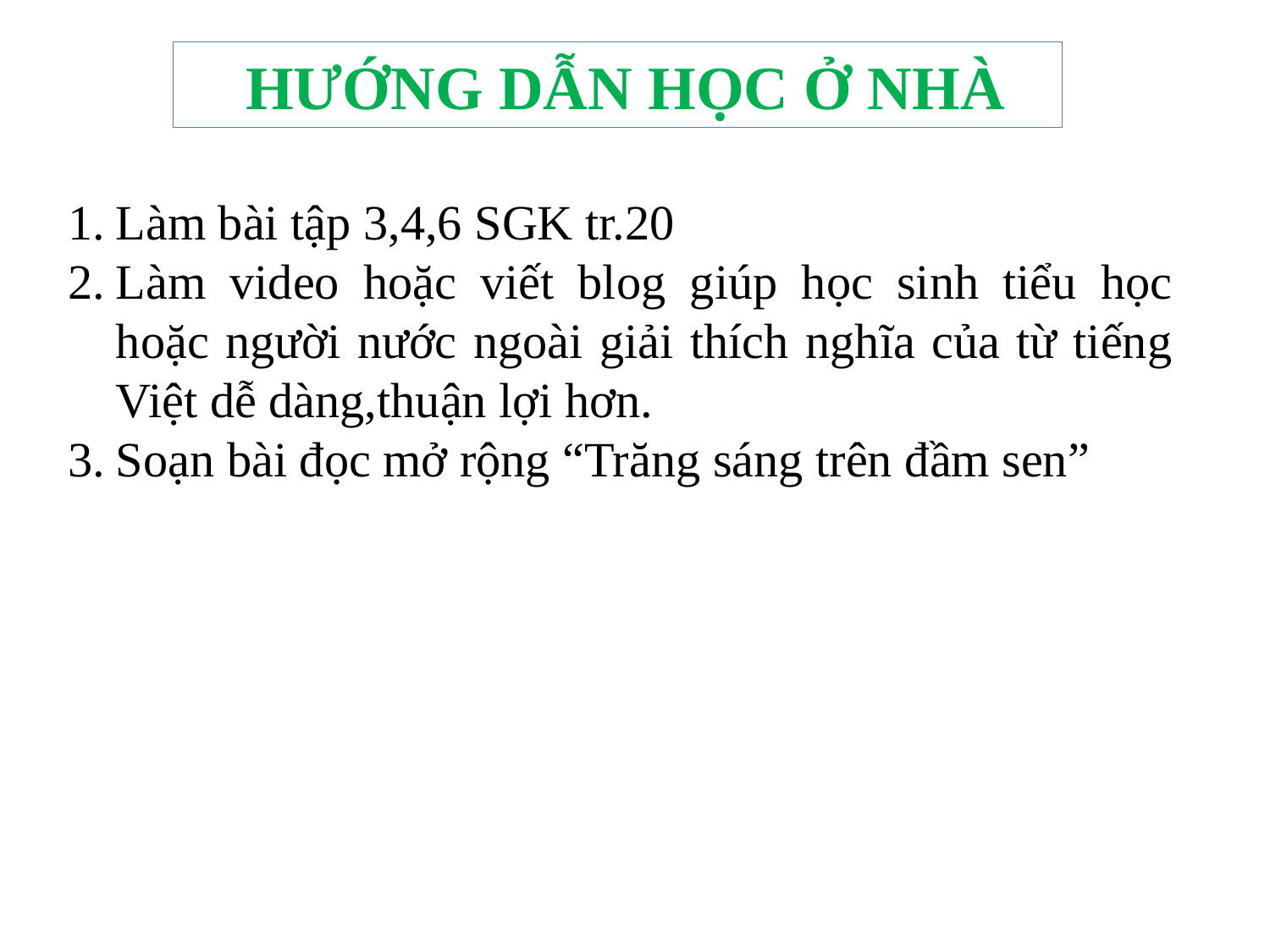

HƯỚNG DẪN HỌC Ở NHÀ
Làm bài tập 3,4,6 SGK tr.20
Làm video hoặc viết blog giúp học sinh tiểu học hoặc người nước ngoài giải thích nghĩa của từ tiếng Việt dễ dàng,thuận lợi hơn.
Soạn bài đọc mở rộng “Trăng sáng trên đầm sen”